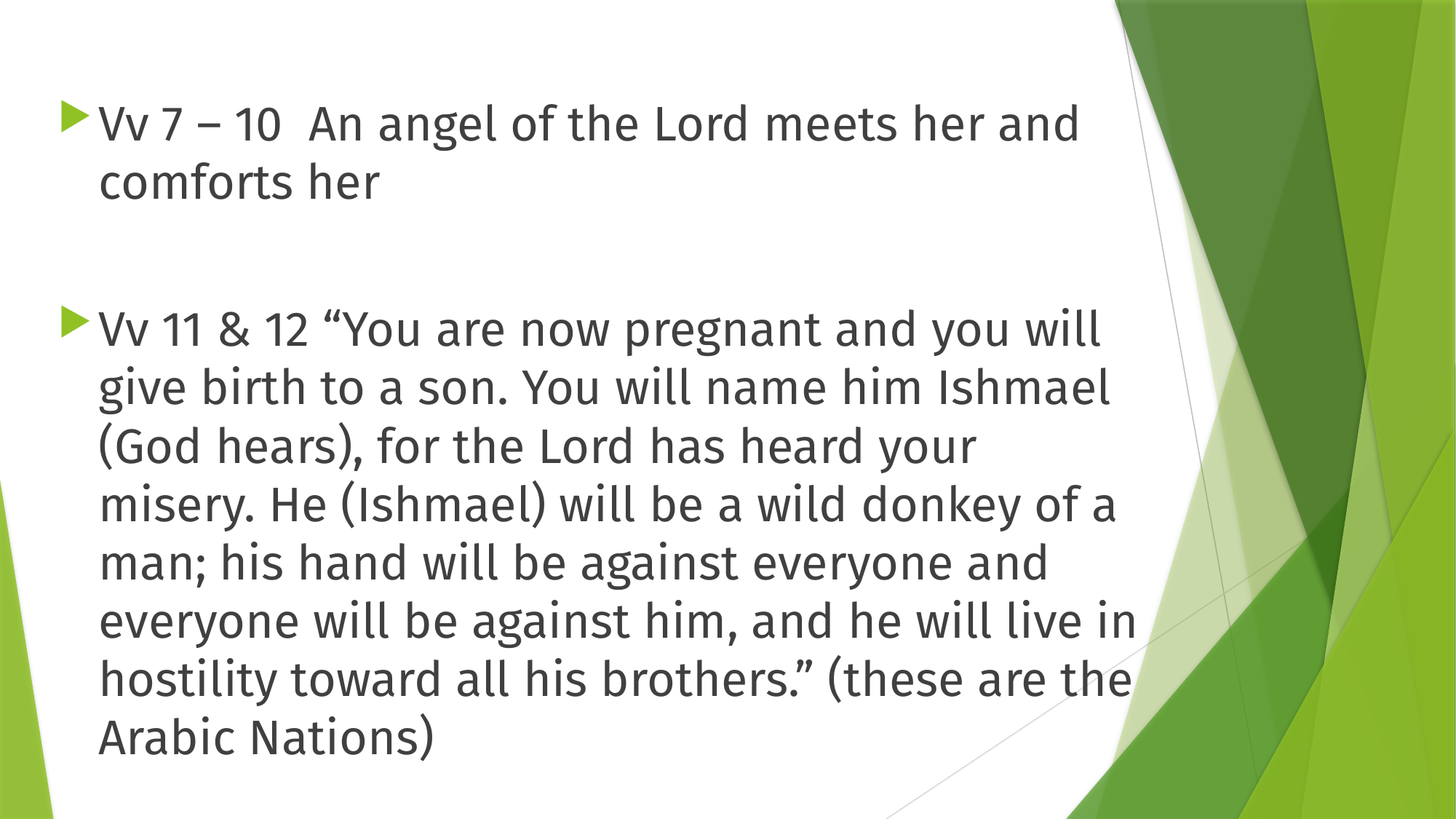

Vv 7 – 10  An angel of the Lord meets her and comforts her

Vv 11 & 12 “You are now pregnant and you will give birth to a son. You will name him Ishmael (God hears), for the Lord has heard your misery. He (Ishmael) will be a wild donkey of a man; his hand will be against everyone and everyone will be against him, and he will live in hostility toward all his brothers.” (these are the Arabic Nations)